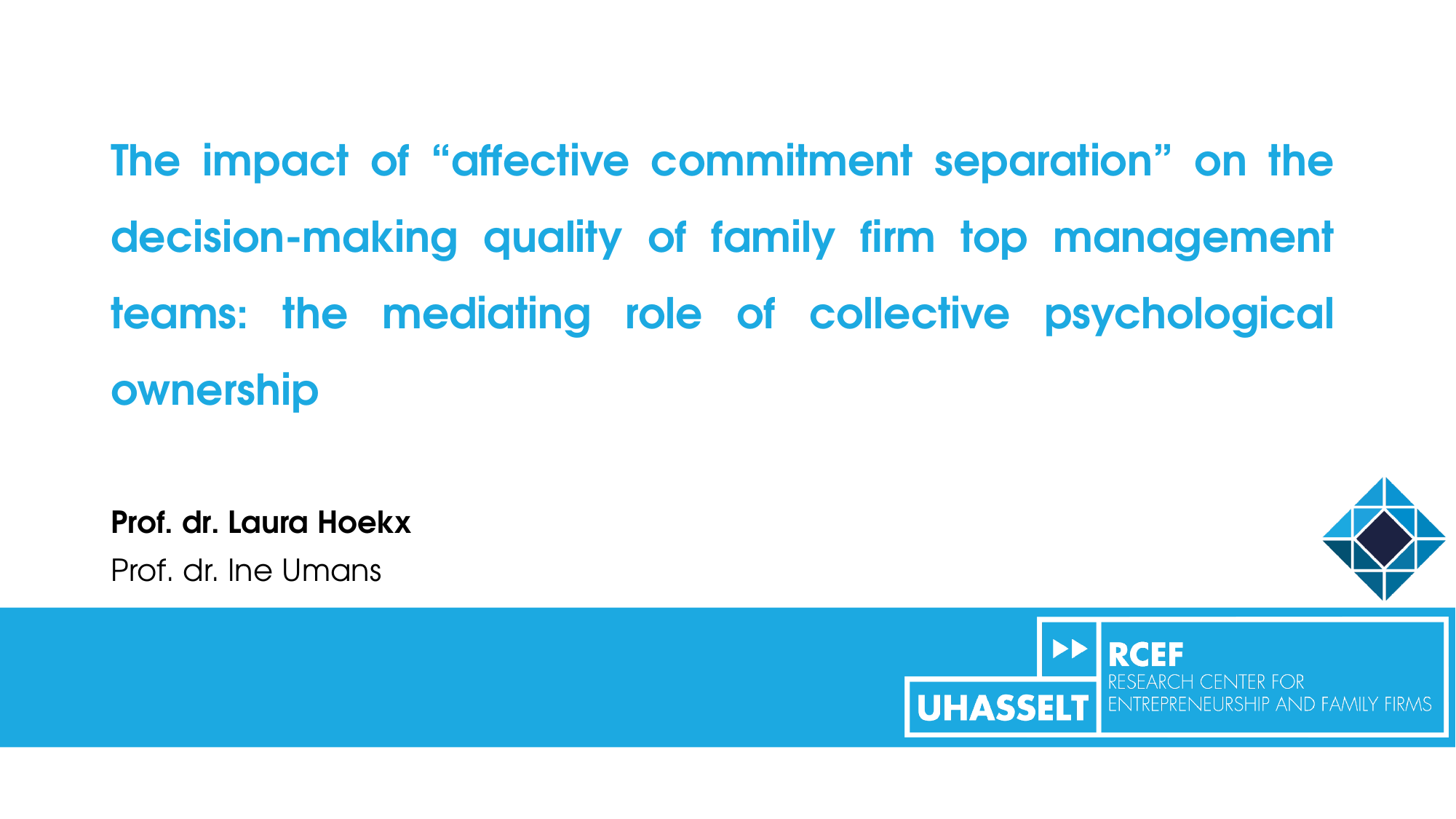

# The impact of “affective commitment separation” on the decision-making quality of family firm top management teams: the mediating role of collective psychological ownership
Prof. dr. Laura Hoekx
Prof. dr. Ine Umans